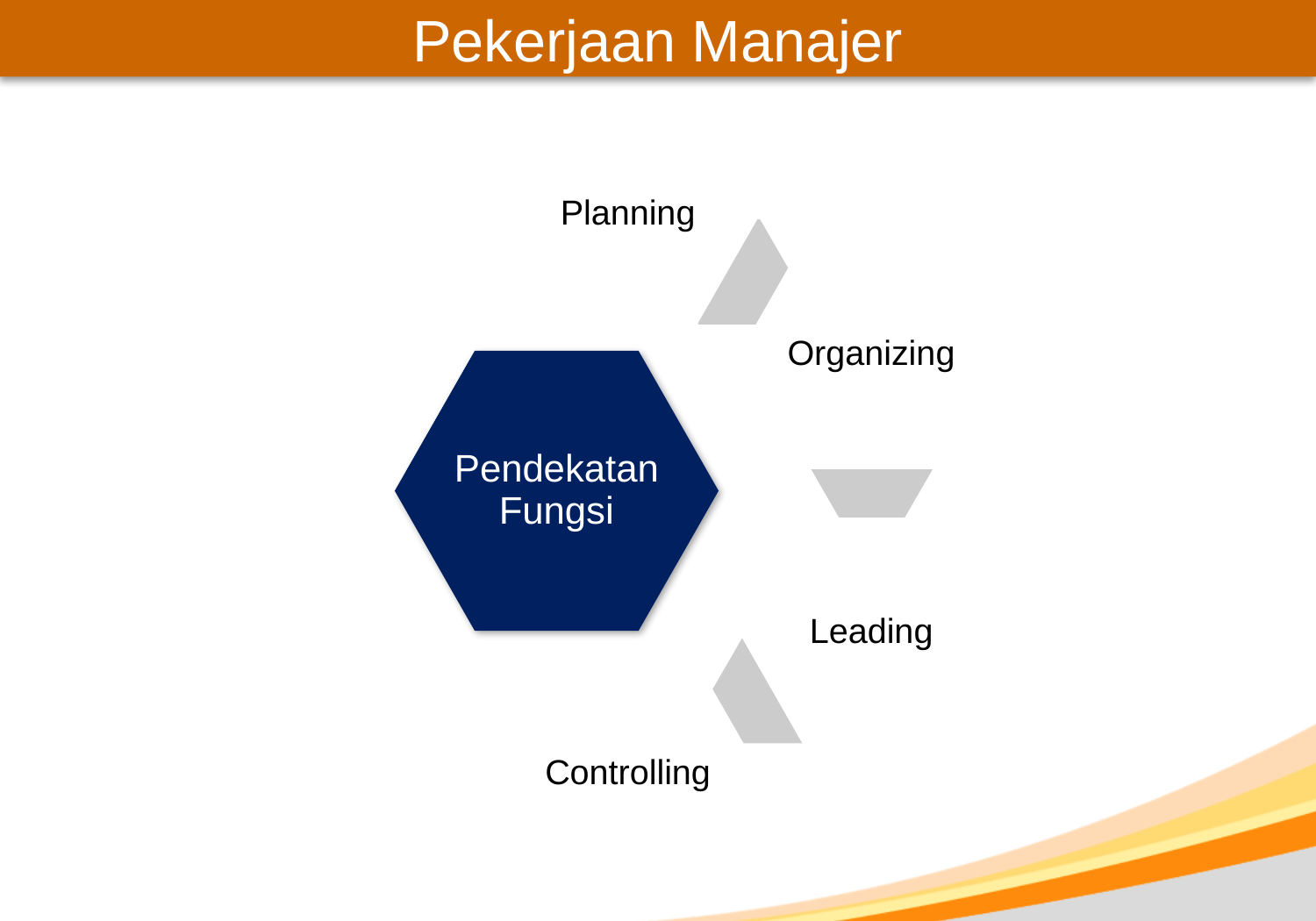

# Pekerjaan Manajer
Pendekatan Fungsi
Planning
Organizing
Leading
Controlling